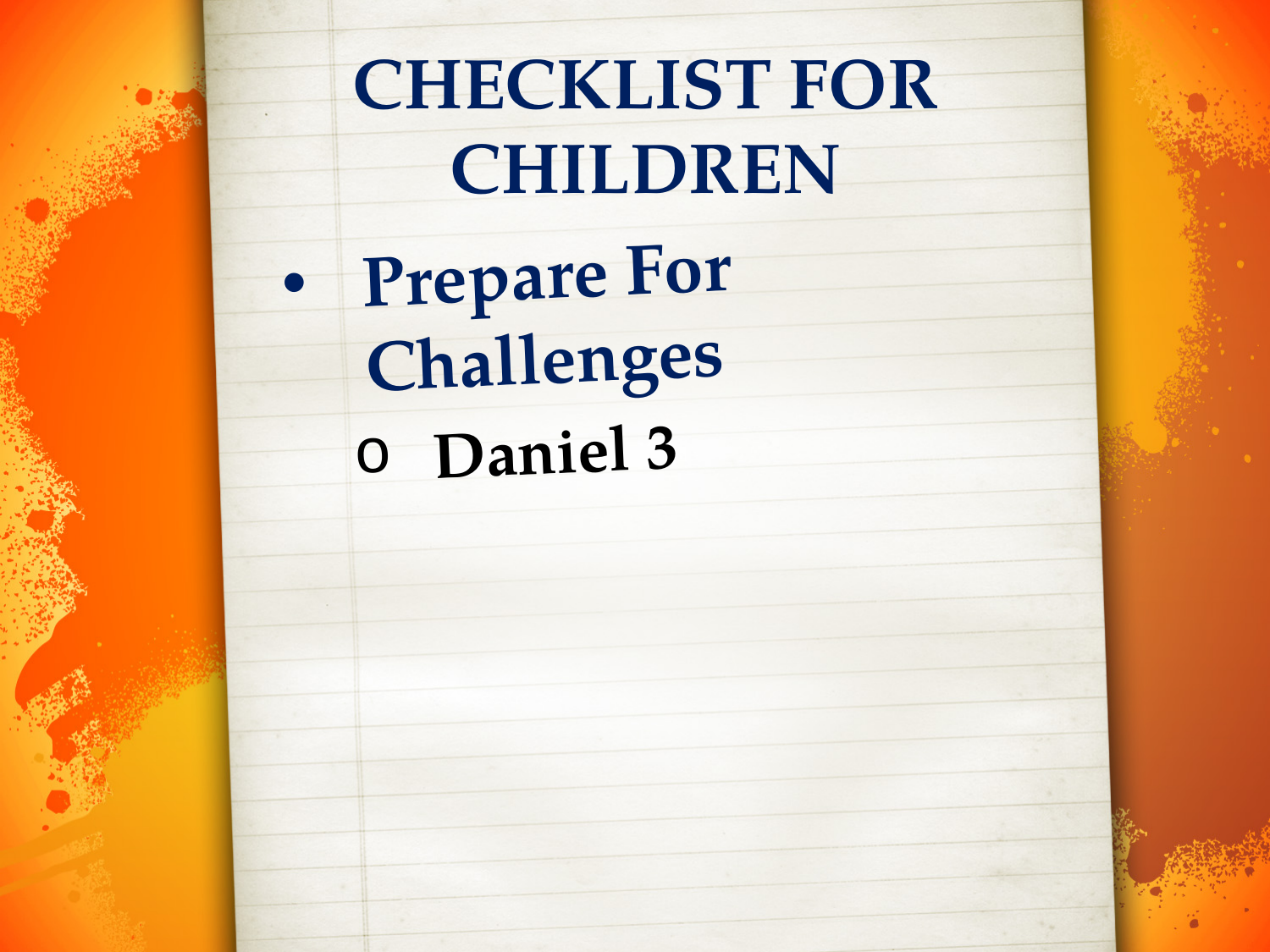

CHECKLIST FOR CHILDREN
Prepare For Challenges
Daniel 3